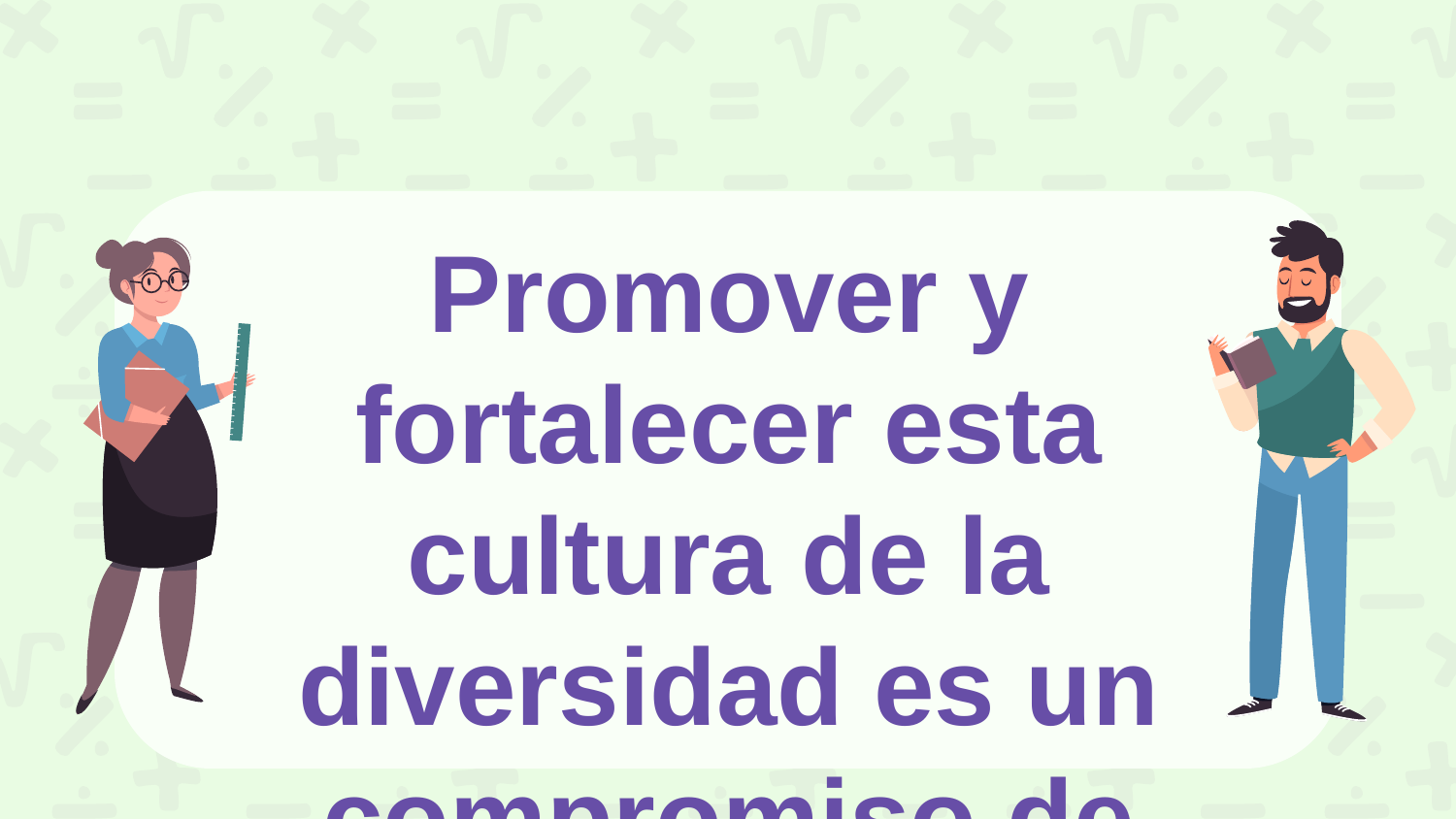

# Promover y fortalecer esta cultura de la diversidad es un compromiso de todos